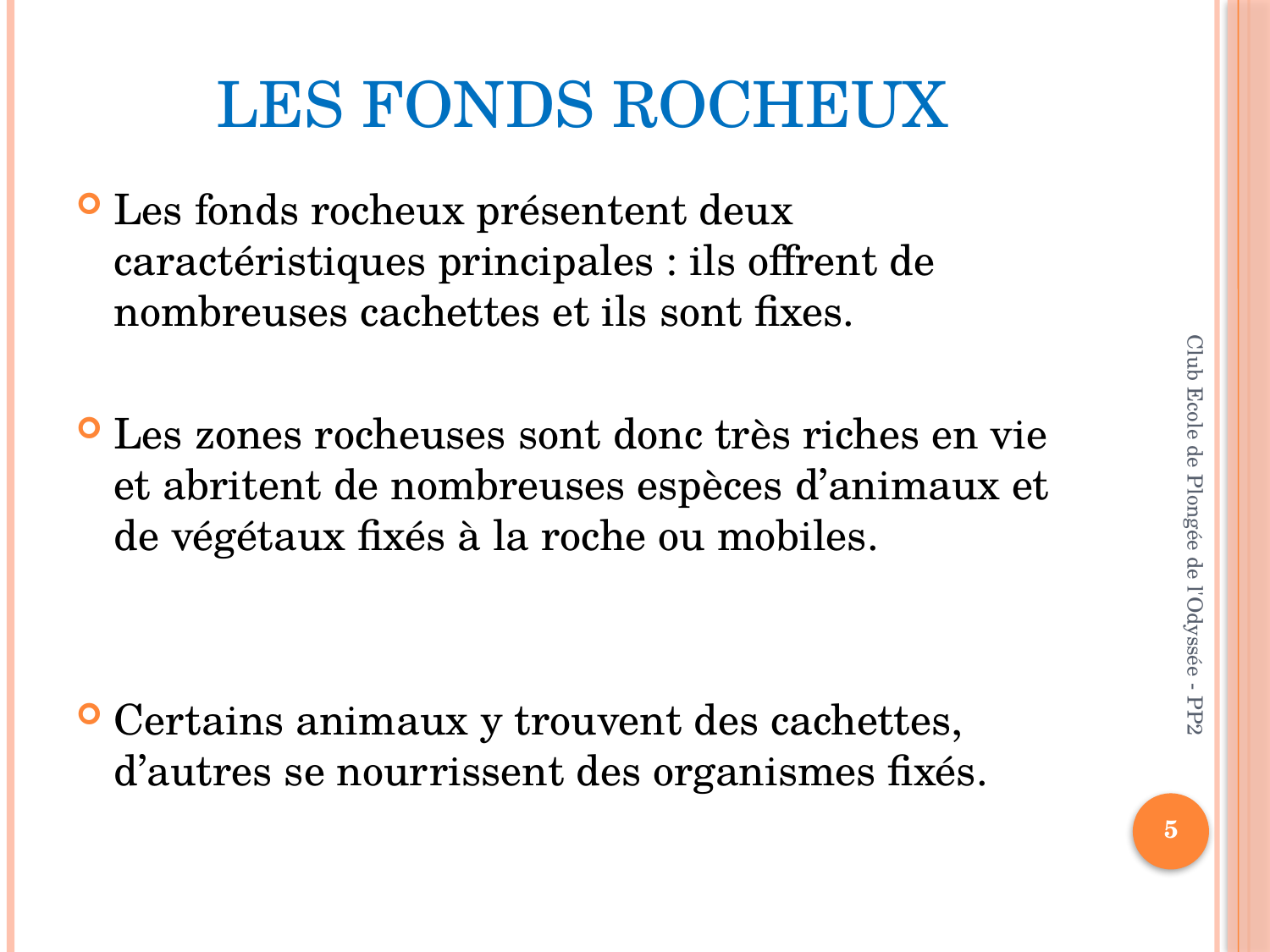

# Les Fonds Rocheux
Les fonds rocheux présentent deux caractéristiques principales : ils offrent de nombreuses cachettes et ils sont fixes.

Les zones rocheuses sont donc très riches en vie et abritent de nombreuses espèces d’animaux et de végétaux fixés à la roche ou mobiles.

Certains animaux y trouvent des cachettes, d’autres se nourrissent des organismes fixés.
Club Ecole de Plongée de l'Odyssée - PP2
5